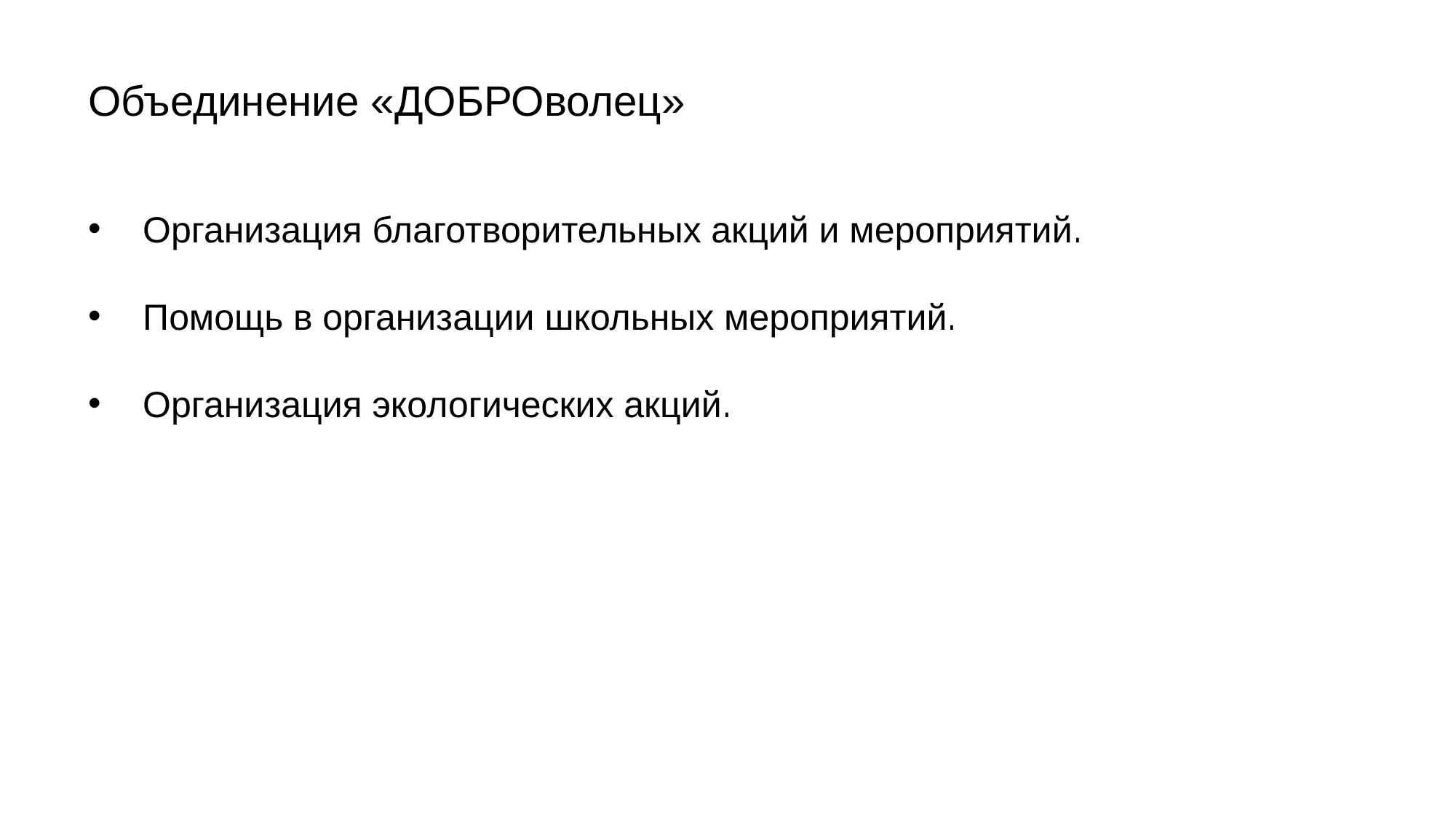

Объединение «ДОБРОволец»
Организация благотворительных акций и мероприятий.

Помощь в организации школьных мероприятий.

Организация экологических акций.